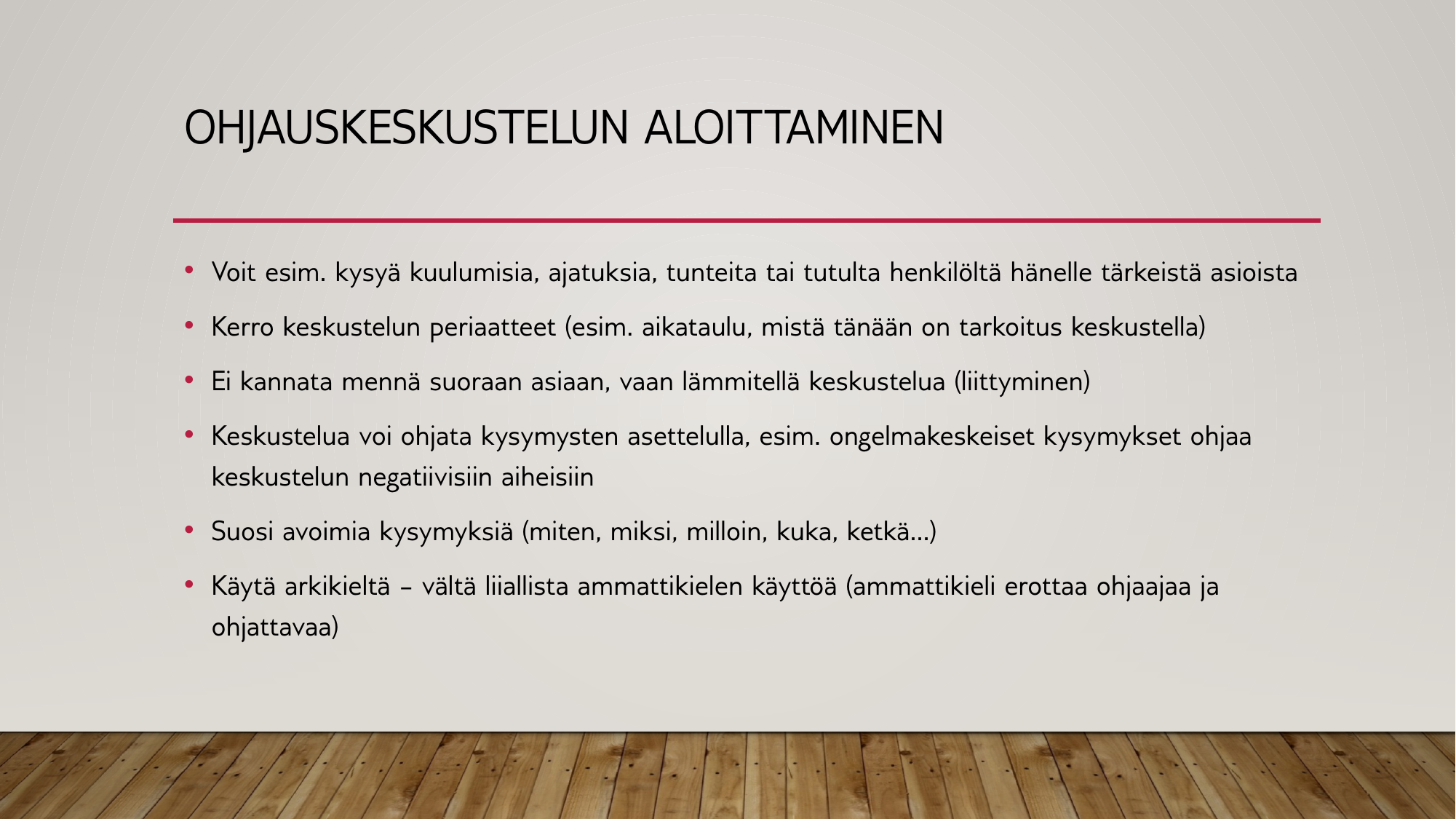

# Ohjauskeskustelun aloittaminen
Voit esim. kysyä kuulumisia, ajatuksia, tunteita tai tutulta henkilöltä hänelle tärkeistä asioista
Kerro keskustelun periaatteet (esim. aikataulu, mistä tänään on tarkoitus keskustella)
Ei kannata mennä suoraan asiaan, vaan lämmitellä keskustelua (liittyminen)
Keskustelua voi ohjata kysymysten asettelulla, esim. ongelmakeskeiset kysymykset ohjaa keskustelun negatiivisiin aiheisiin
Suosi avoimia kysymyksiä (miten, miksi, milloin, kuka, ketkä…)
Käytä arkikieltä – vältä liiallista ammattikielen käyttöä (ammattikieli erottaa ohjaajaa ja ohjattavaa)